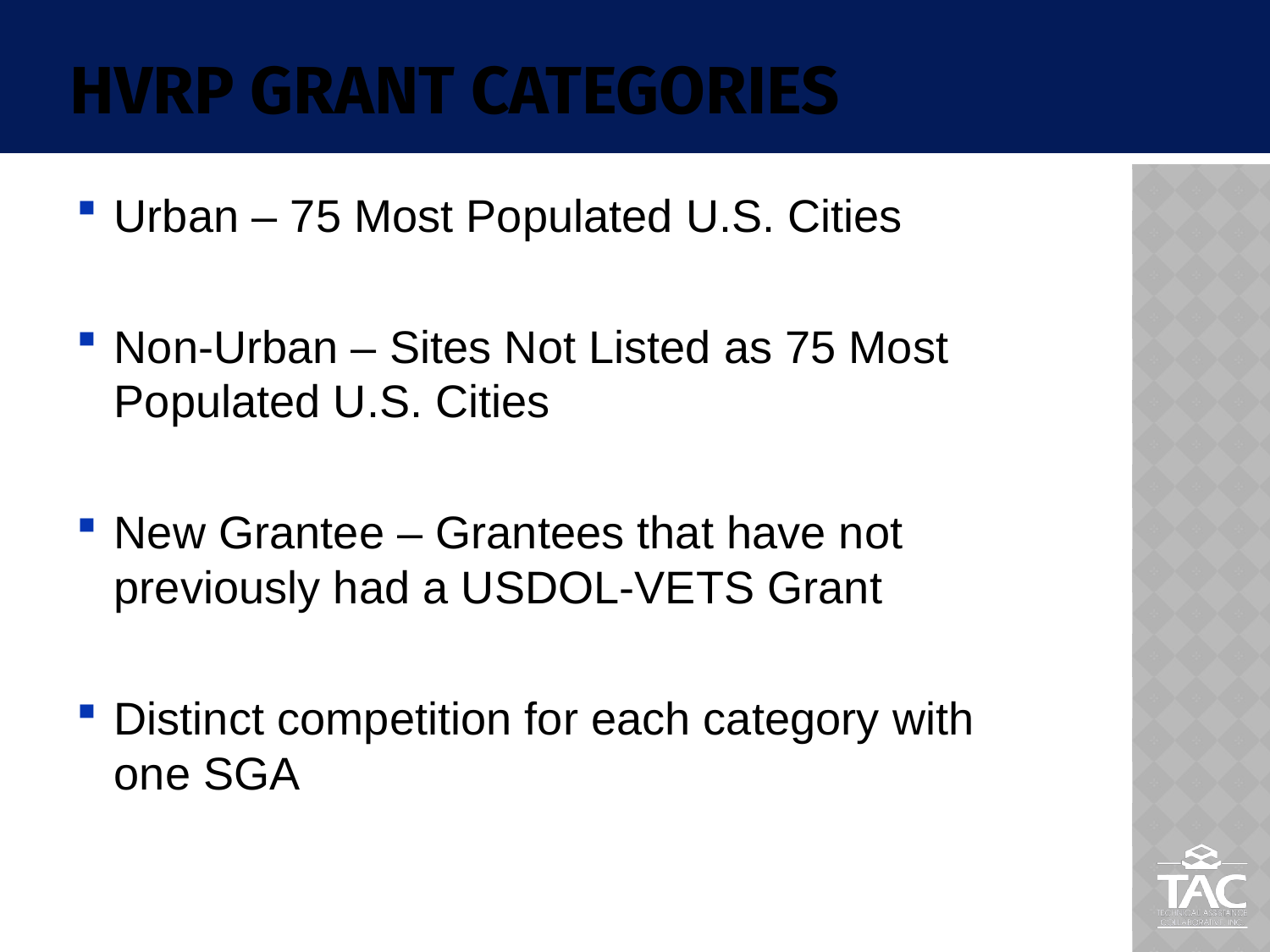

# HVrp grant categories
Urban – 75 Most Populated U.S. Cities

Non-Urban – Sites Not Listed as 75 Most Populated U.S. Cities

New Grantee – Grantees that have not previously had a USDOL-VETS Grant

Distinct competition for each category with one SGA